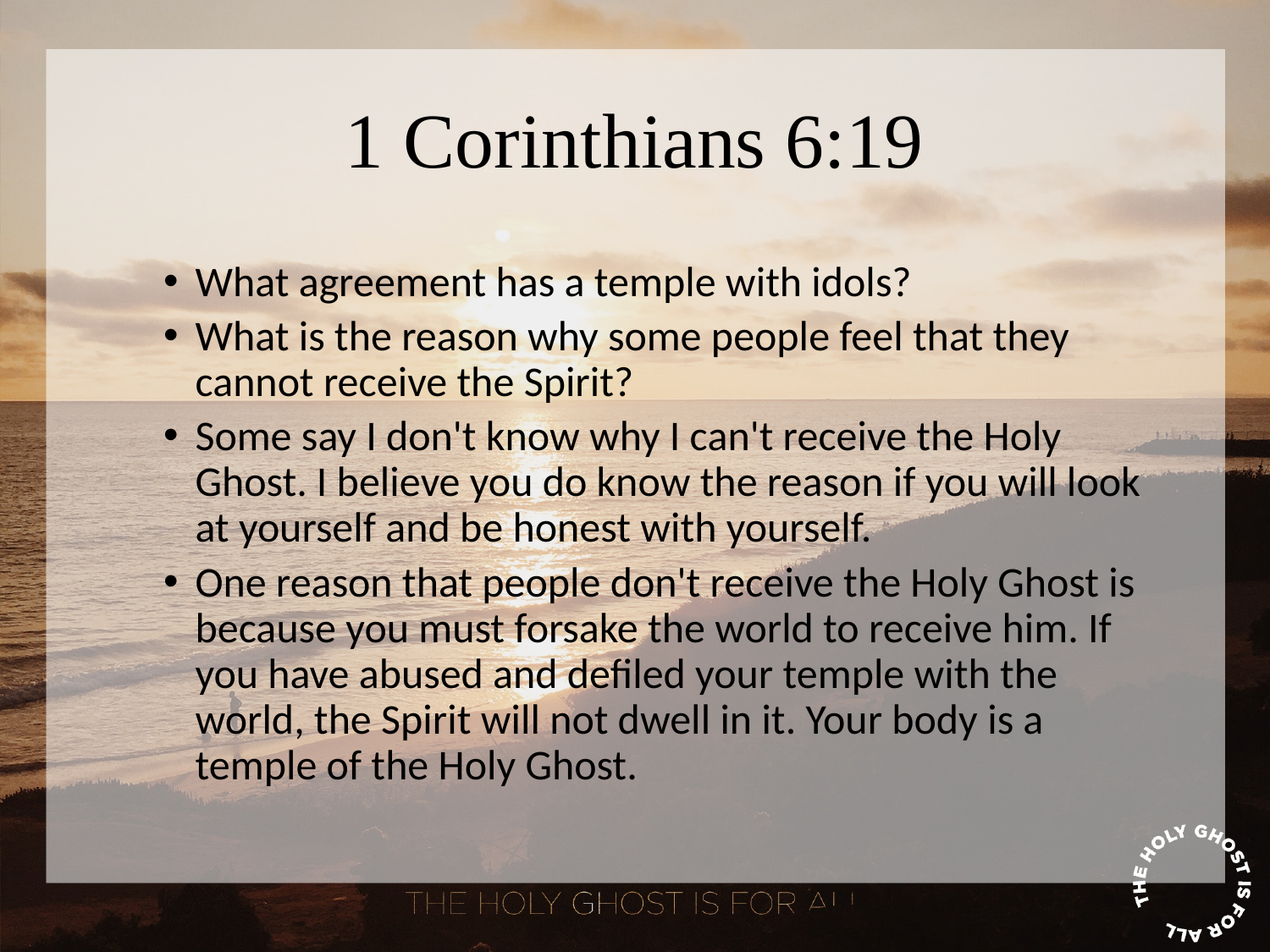

# 1 Corinthians 6:19
What agreement has a temple with idols?
What is the reason why some people feel that they cannot receive the Spirit?
Some say I don't know why I can't receive the Holy Ghost. I believe you do know the reason if you will look at yourself and be honest with yourself.
One reason that people don't receive the Holy Ghost is because you must forsake the world to receive him. If you have abused and defiled your temple with the world, the Spirit will not dwell in it. Your body is a temple of the Holy Ghost.